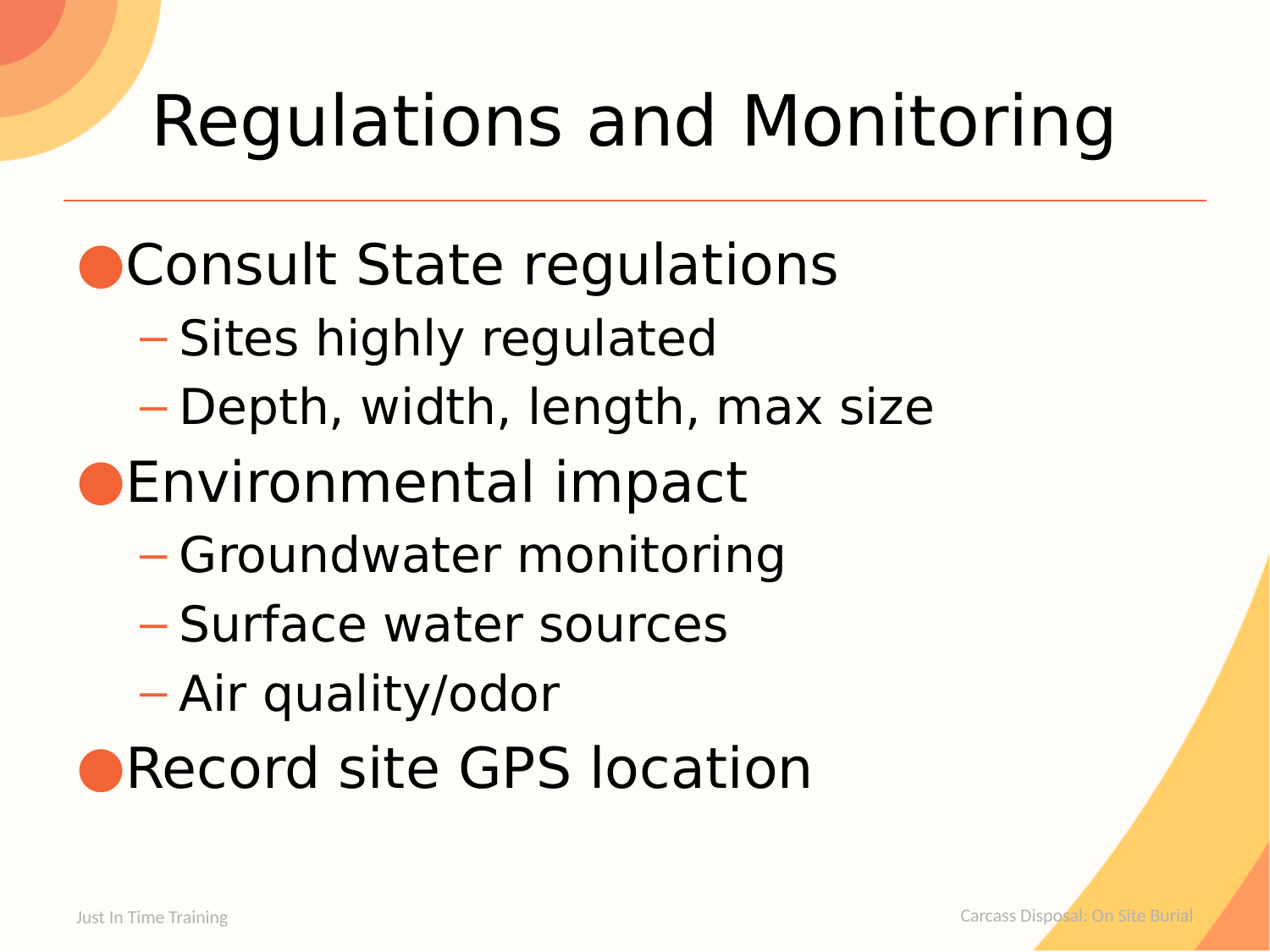

# Regulations and Monitoring
Consult State regulations
Sites highly regulated
Depth, width, length, max size
Environmental impact
Groundwater monitoring
Surface water sources
Air quality/odor
Record site GPS location
Just In Time Training
Carcass Disposal: On Site Burial